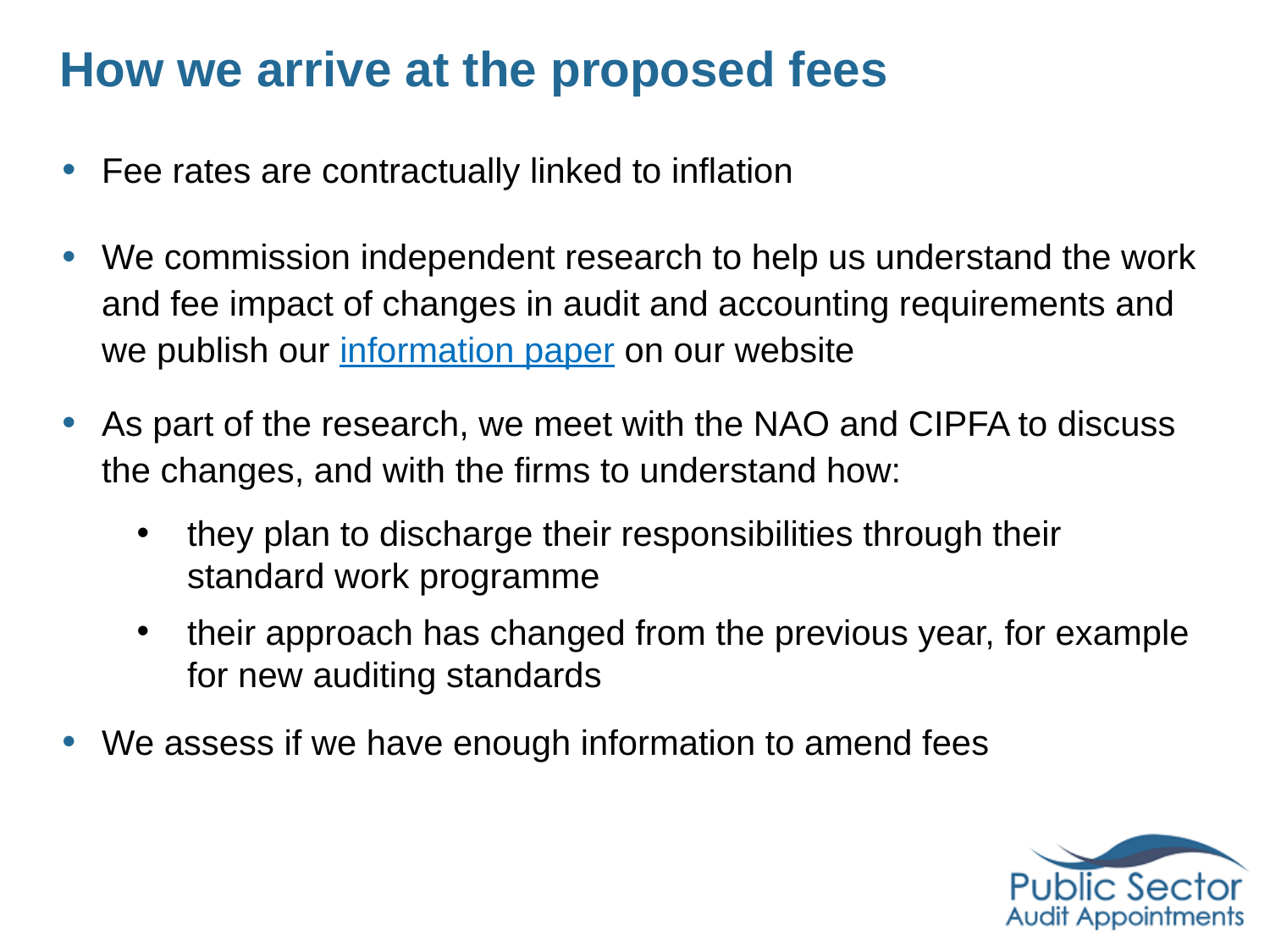

# How we arrive at the proposed fees
Fee rates are contractually linked to inflation
We commission independent research to help us understand the work and fee impact of changes in audit and accounting requirements and we publish our information paper on our website
As part of the research, we meet with the NAO and CIPFA to discuss the changes, and with the firms to understand how:
they plan to discharge their responsibilities through their standard work programme
their approach has changed from the previous year, for example for new auditing standards
We assess if we have enough information to amend fees